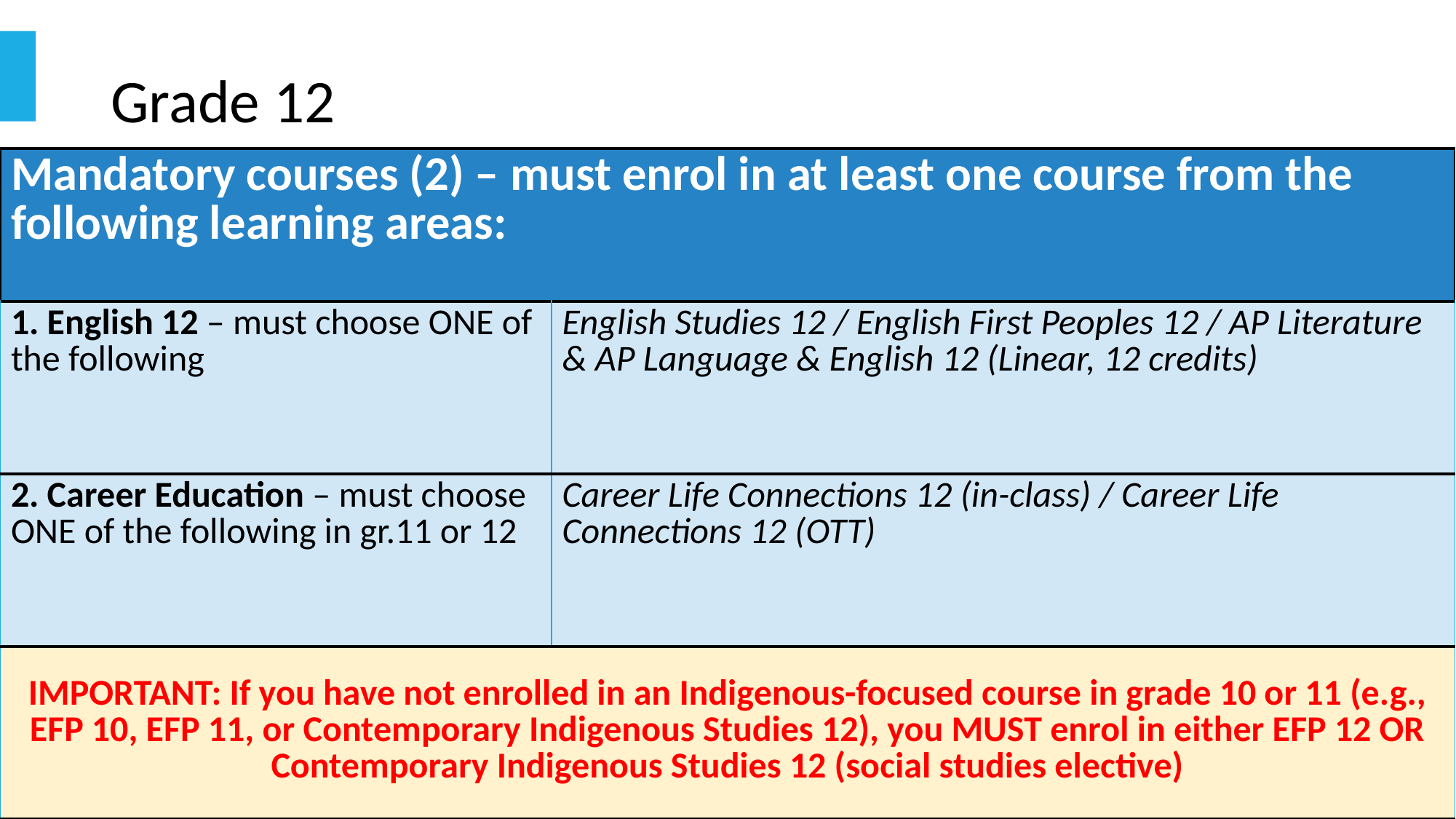

# Grade 12
| Mandatory courses (2) – must enrol in at least one course from the following learning areas: |  |
| --- | --- |
| 1. English 12 – must choose ONE of the following | English Studies 12 / English First Peoples 12 / AP Literature & AP Language & English 12 (Linear, 12 credits) |
| 2. Career Education – must choose ONE of the following in gr.11 or 12 | Career Life Connections 12 (in-class) / Career Life Connections 12 (OTT) |
| IMPORTANT: If you have not enrolled in an Indigenous-focused course in grade 10 or 11 (e.g., EFP 10, EFP 11, or Contemporary Indigenous Studies 12), you MUST enrol in either EFP 12 OR Contemporary Indigenous Studies 12 (social studies elective) |  |
4